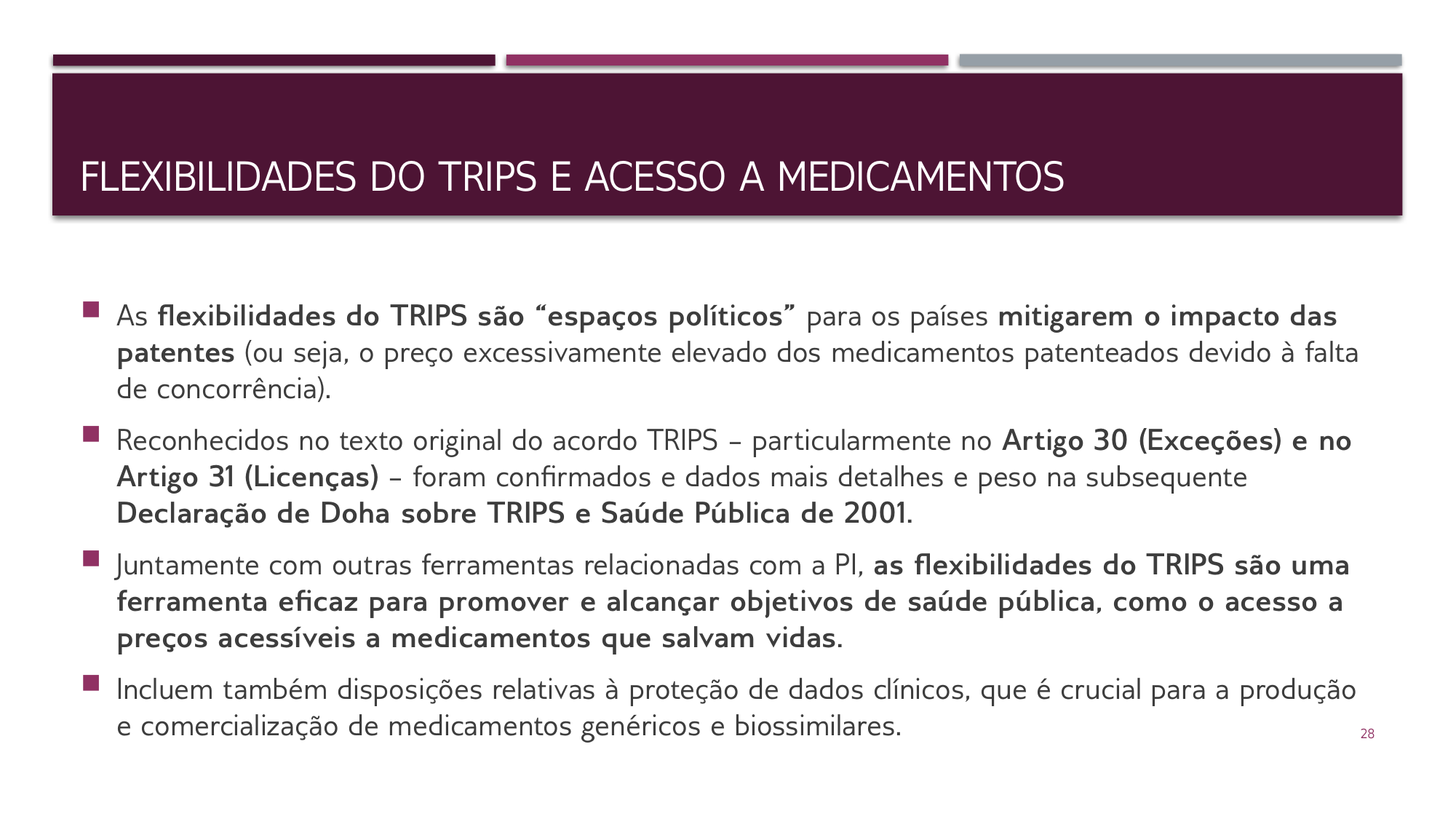

# FLEXIBILIDADES DO TRIPS E ACESSO A MEDICAMENTOS
As flexibilidades do TRIPS são “espaços políticos” para os países mitigarem o impacto das patentes (ou seja, o preço excessivamente elevado dos medicamentos patenteados devido à falta de concorrência).
Reconhecidos no texto original do acordo TRIPS – particularmente no Artigo 30 (Exceções) e no Artigo 31 (Licenças) – foram confirmados e dados mais detalhes e peso na subsequente Declaração de Doha sobre TRIPS e Saúde Pública de 2001.
Juntamente com outras ferramentas relacionadas com a PI, as flexibilidades do TRIPS são uma ferramenta eficaz para promover e alcançar objetivos de saúde pública, como o acesso a preços acessíveis a medicamentos que salvam vidas.
Incluem também disposições relativas à proteção de dados clínicos, que é crucial para a produção e comercialização de medicamentos genéricos e biossimilares.
28